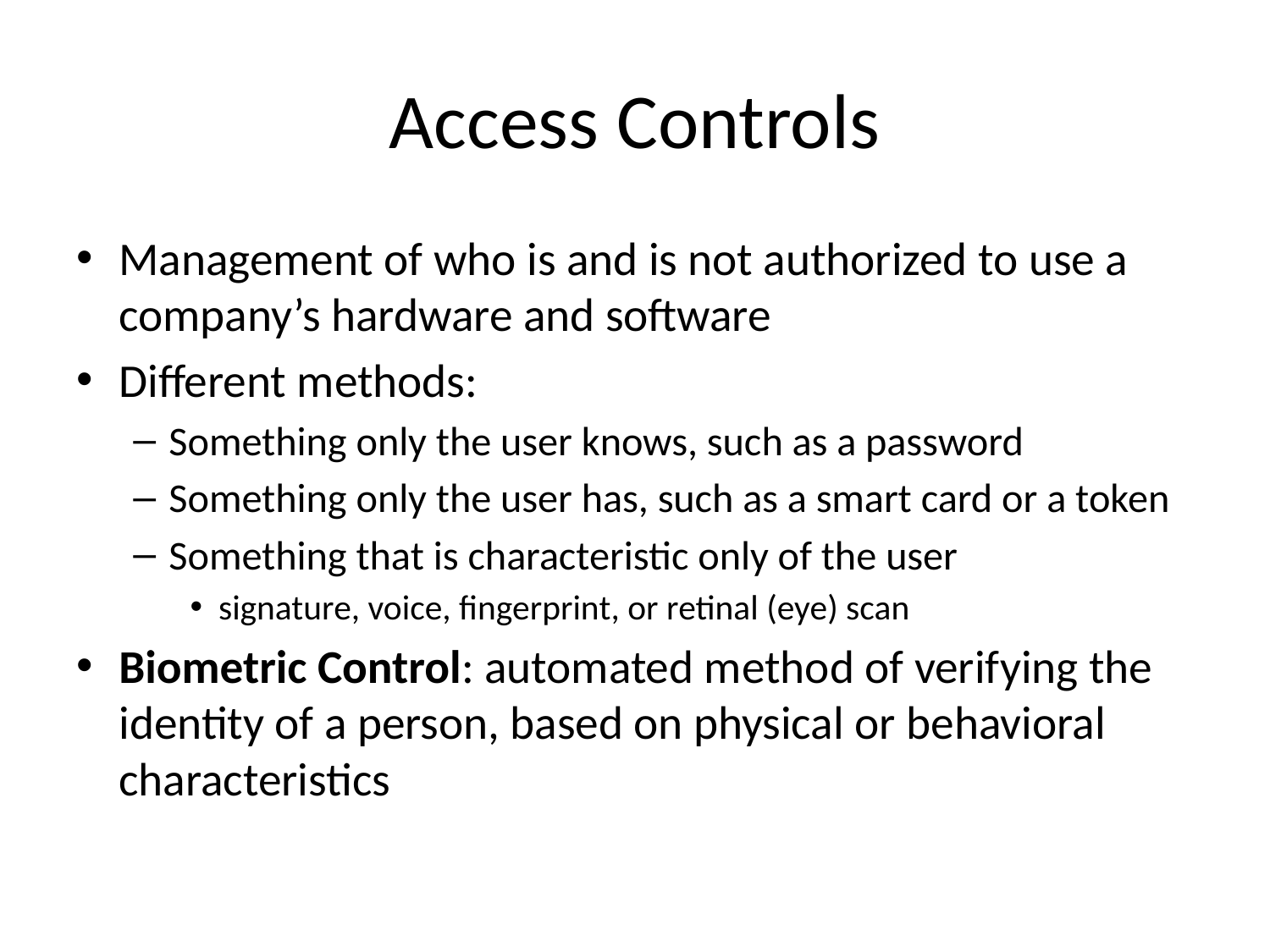

# Access Controls
Management of who is and is not authorized to use a company’s hardware and software
Different methods:
Something only the user knows, such as a password
Something only the user has, such as a smart card or a token
Something that is characteristic only of the user
signature, voice, fingerprint, or retinal (eye) scan
Biometric Control: automated method of verifying the identity of a person, based on physical or behavioral characteristics